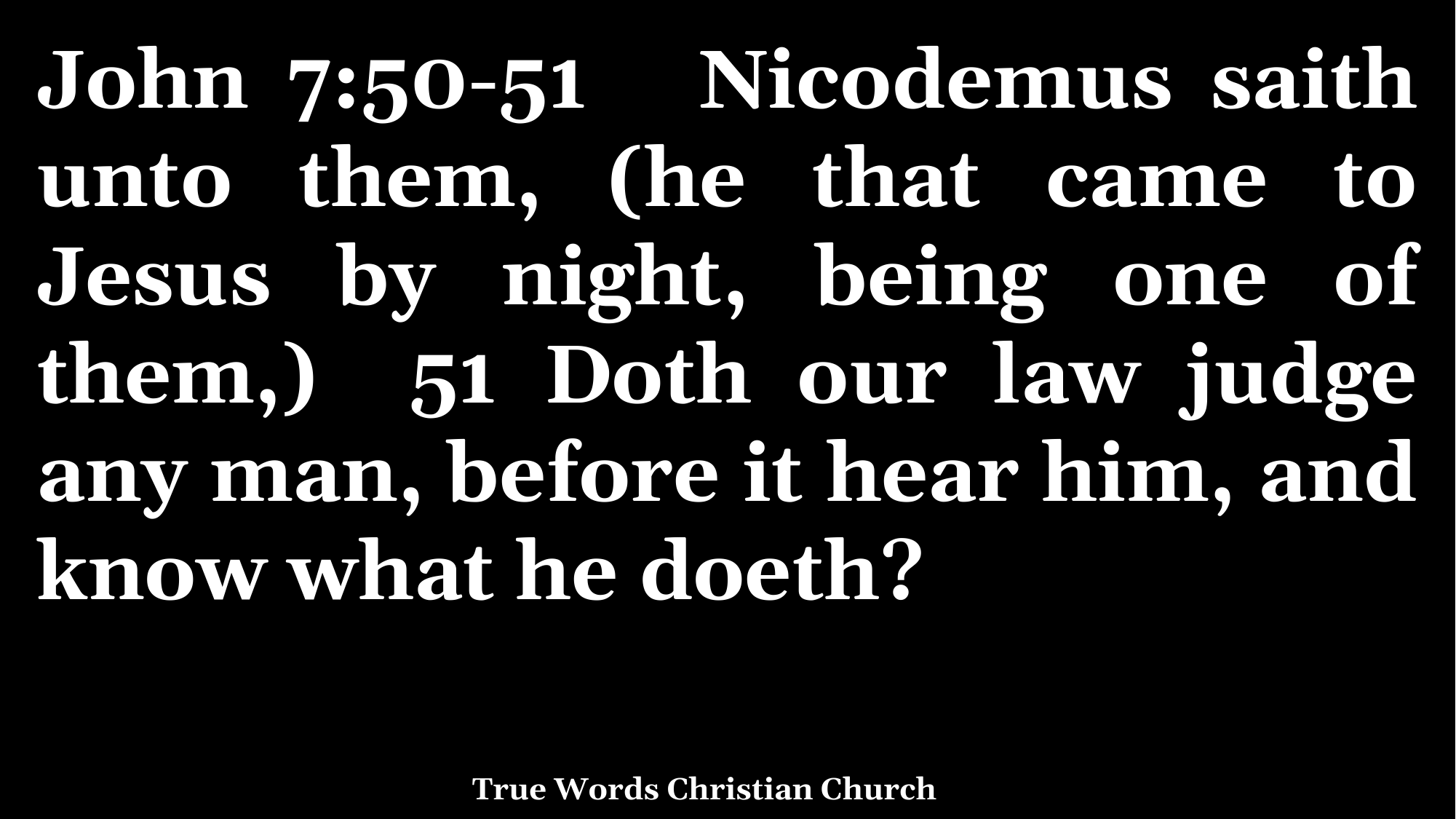

John 7:50-51   Nicodemus saith unto them, (he that came to Jesus by night, being one of them,)  51 Doth our law judge any man, before it hear him, and know what he doeth?
True Words Christian Church